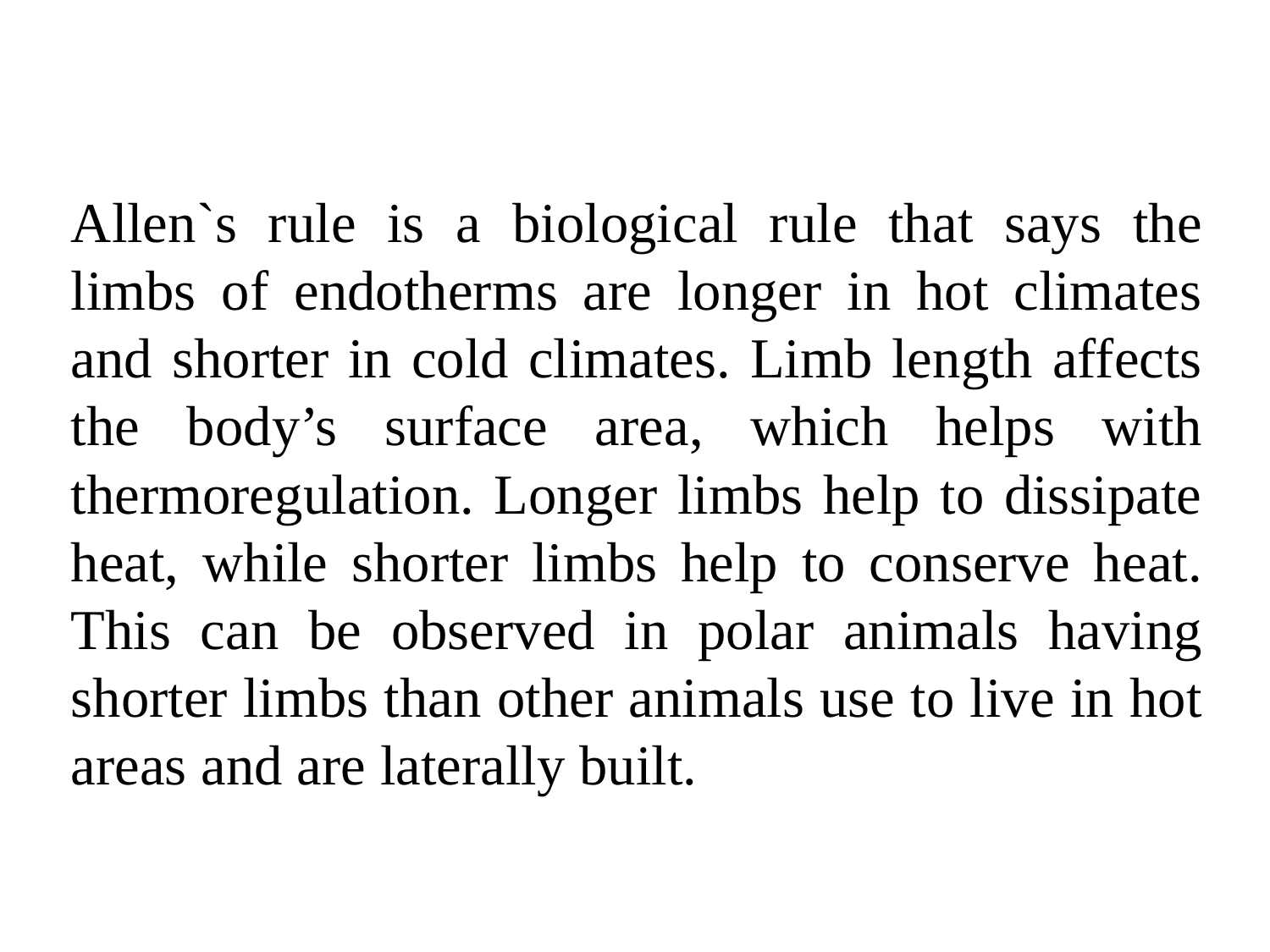

Allen`s rule is a biological rule that says the limbs of endotherms are longer in hot climates and shorter in cold climates. Limb length affects the body’s surface area, which helps with thermoregulation. Longer limbs help to dissipate heat, while shorter limbs help to conserve heat. This can be observed in polar animals having shorter limbs than other animals use to live in hot areas and are laterally built.